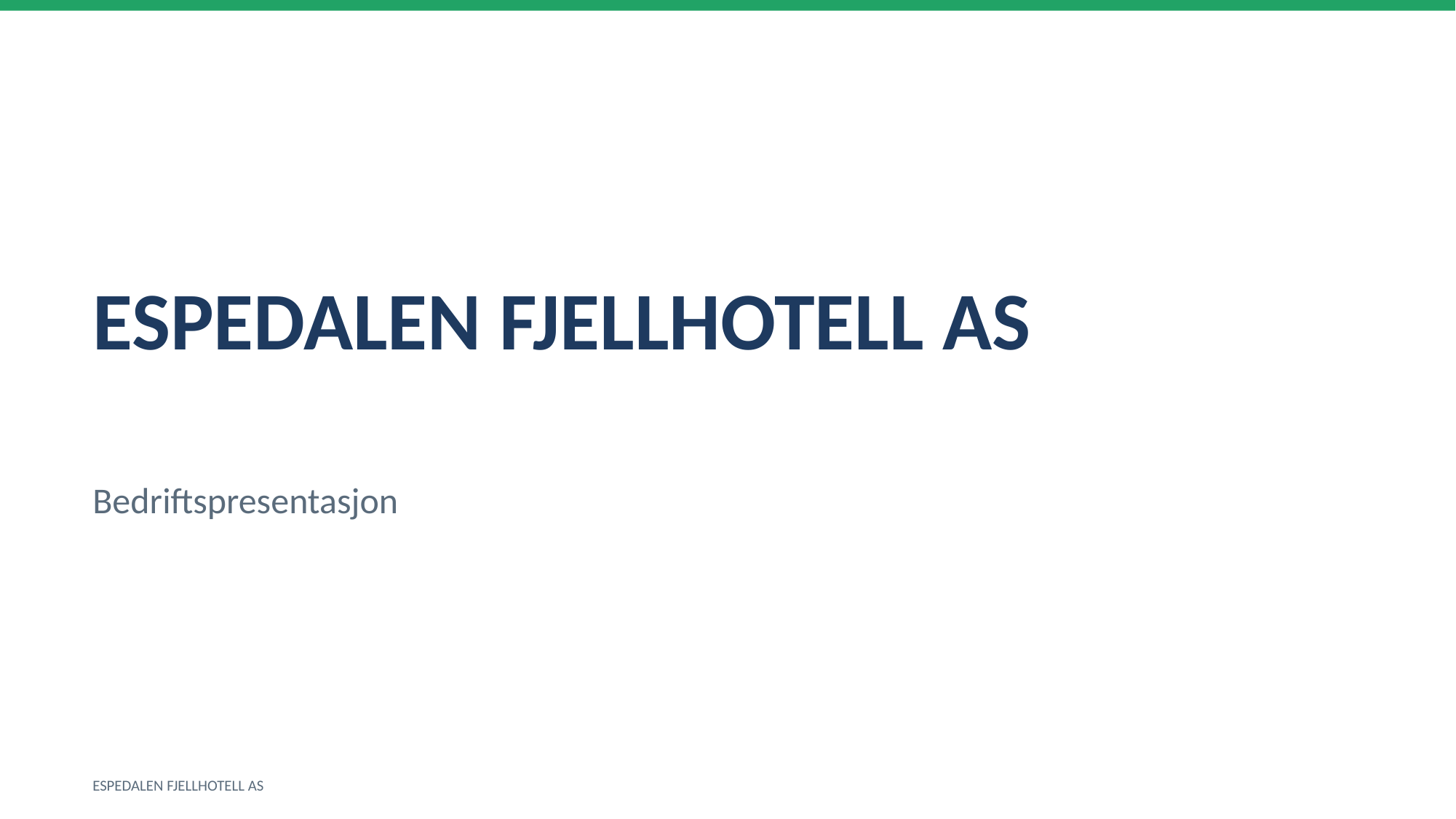

ESPEDALEN FJELLHOTELL AS
Bedriftspresentasjon
ESPEDALEN FJELLHOTELL AS